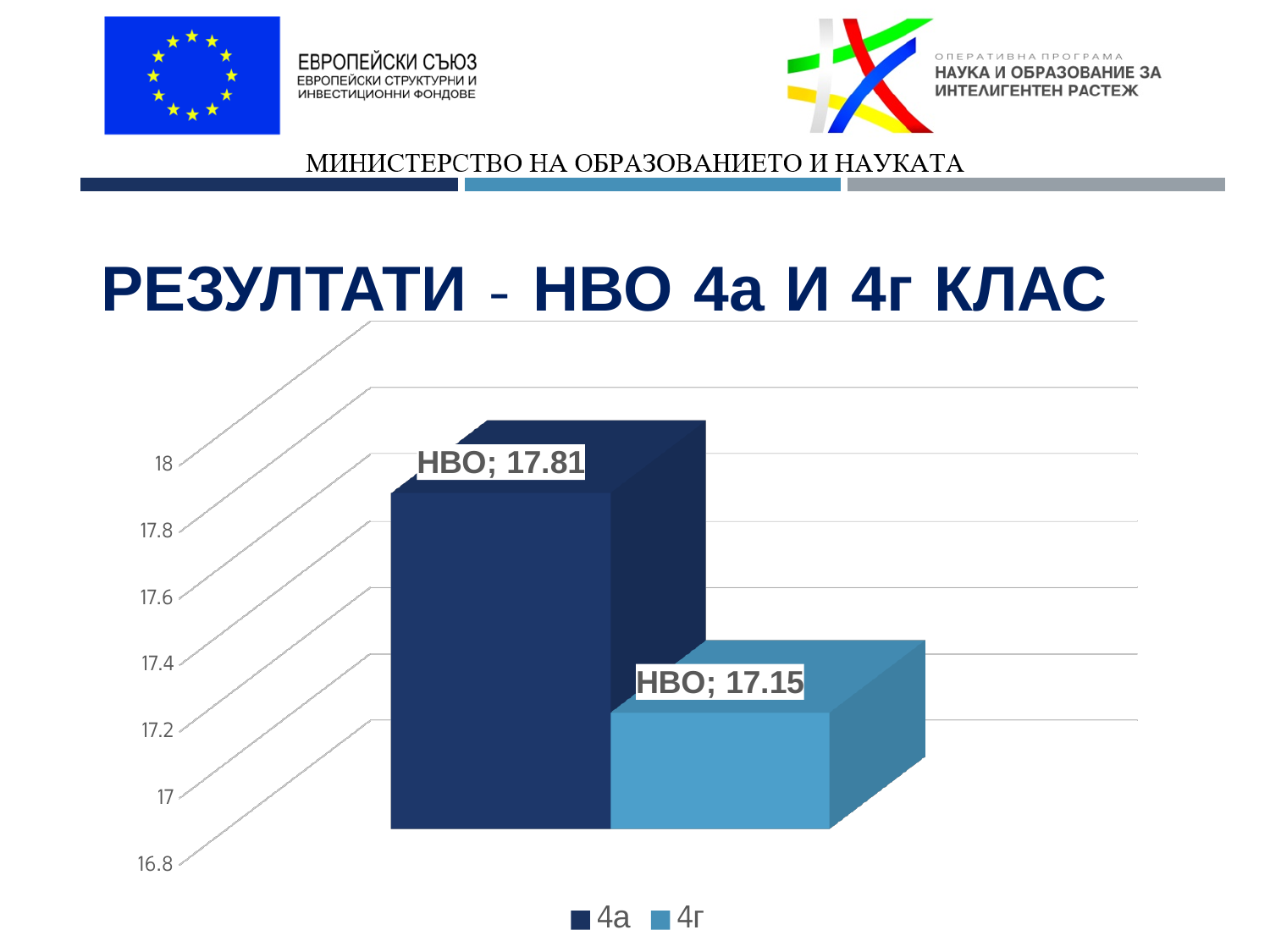

# РЕЗУЛТАТИ - НВО 4а и 4г КЛАС

[unsupported chart]